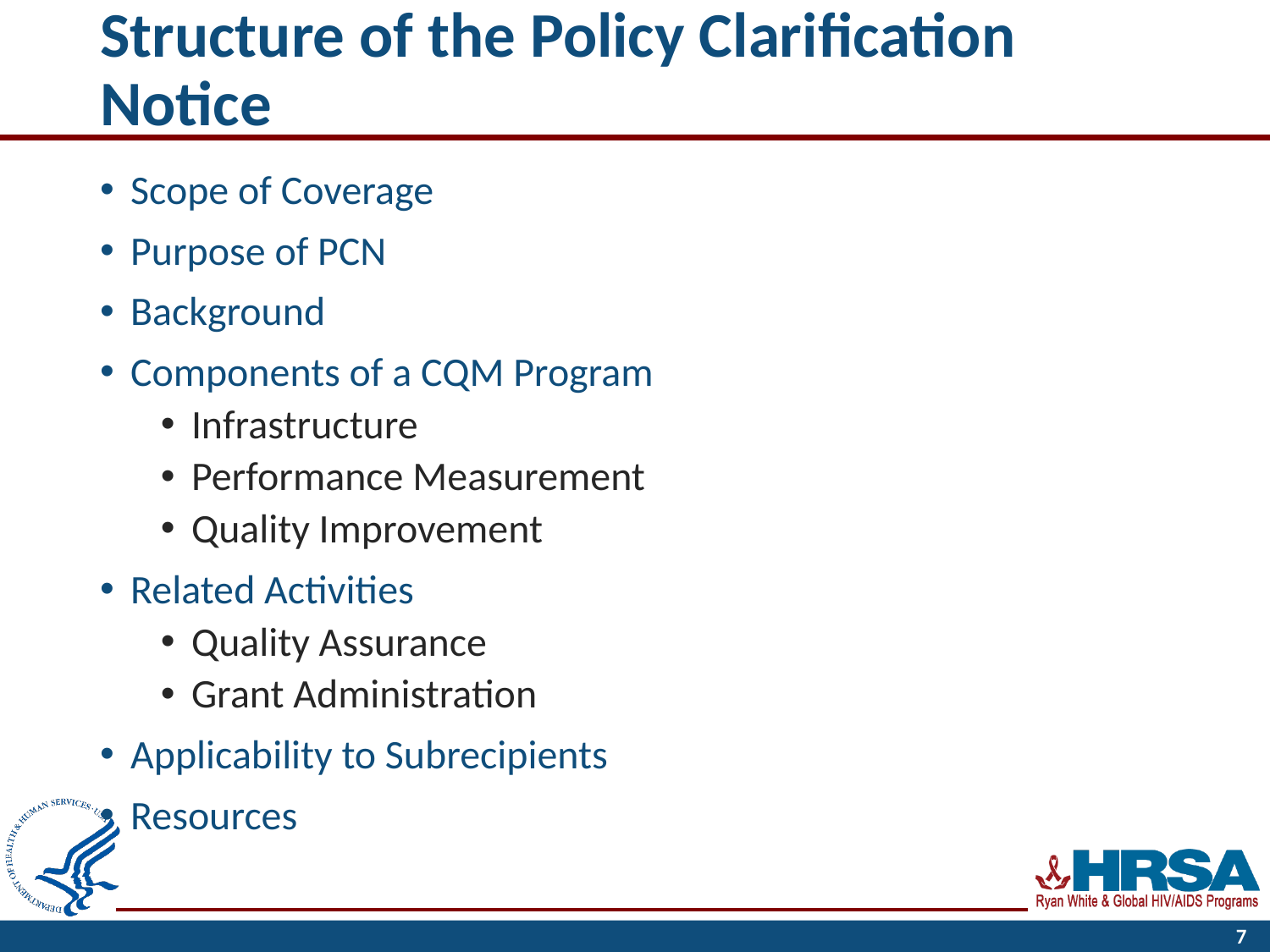

# Structure of the Policy Clarification Notice
Scope of Coverage
Purpose of PCN
Background
Components of a CQM Program
Infrastructure
Performance Measurement
Quality Improvement
Related Activities
Quality Assurance
Grant Administration
Applicability to Subrecipients
Resources

7